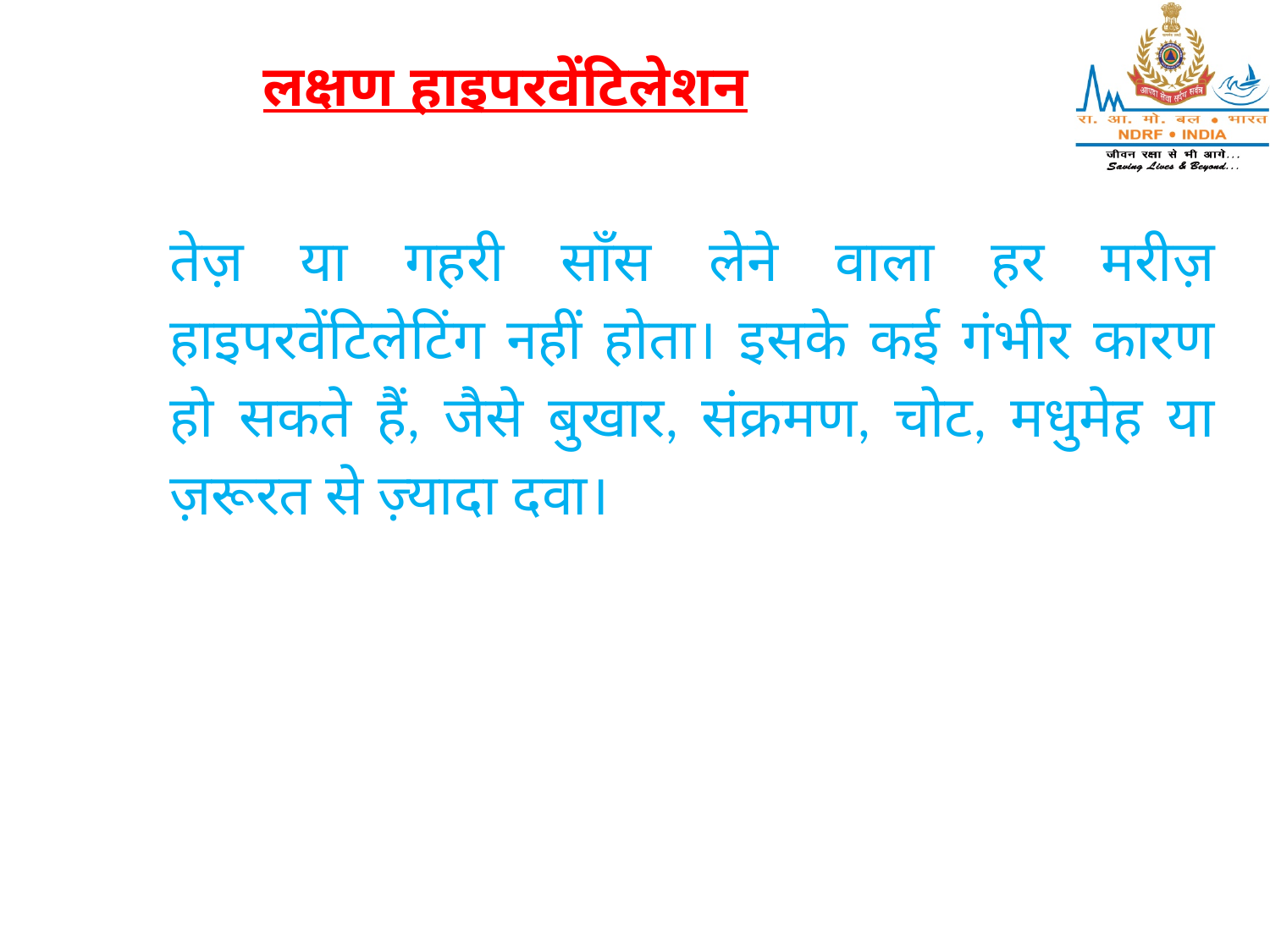

लक्षण हाइपरवेंटिलेशन
तेज़ या गहरी साँस लेने वाला हर मरीज़ हाइपरवेंटिलेटिंग नहीं होता। इसके कई गंभीर कारण हो सकते हैं, जैसे बुखार, संक्रमण, चोट, मधुमेह या ज़रूरत से ज़्यादा दवा।